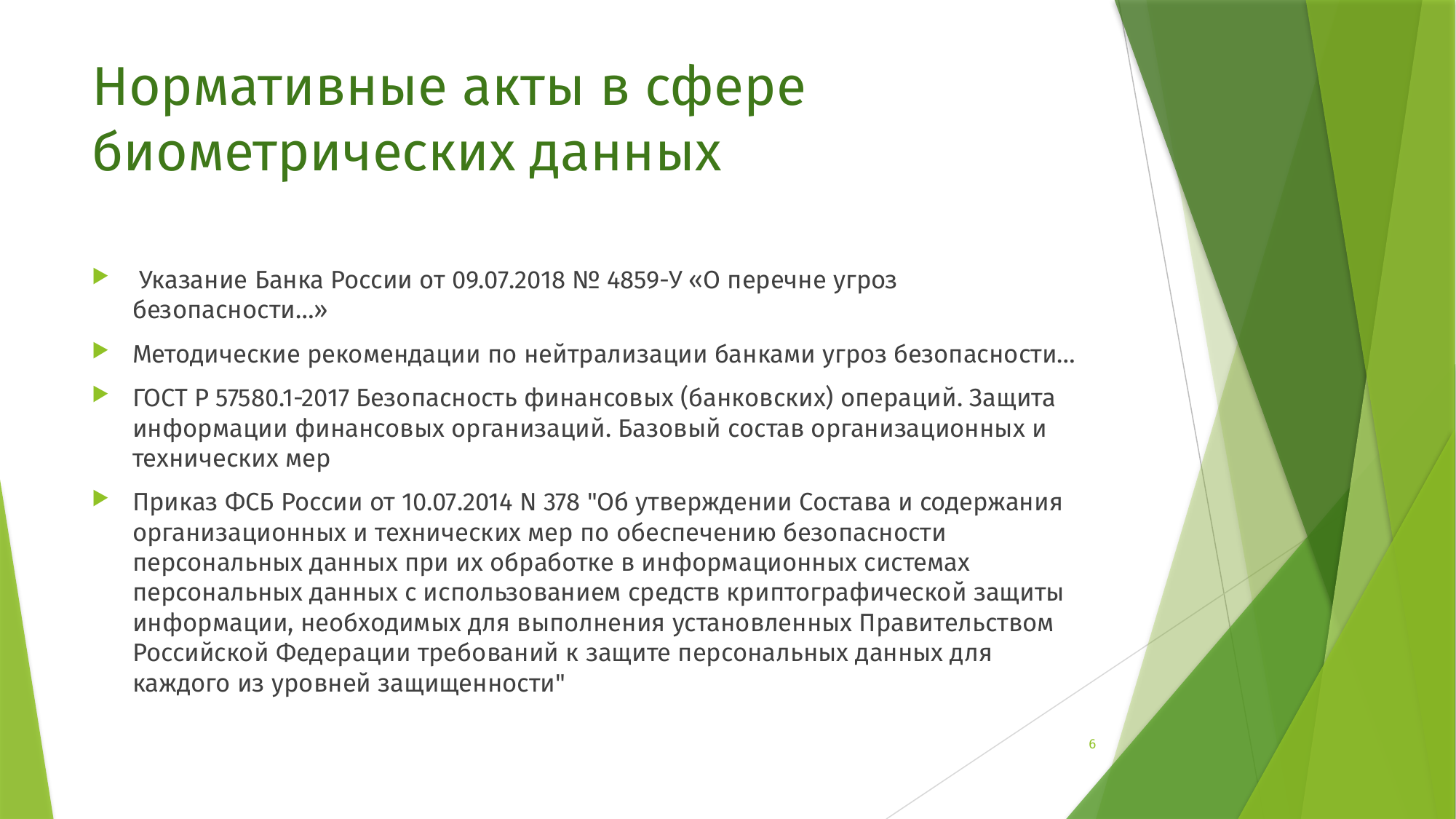

Нормативные акты в сфере биометрических данных
 Указание Банка России от 09.07.2018 № 4859-У «О перечне угроз безопасности…»
Методические рекомендации по нейтрализации банками угроз безопасности…
ГОСТ Р 57580.1-2017 Безопасность финансовых (банковских) операций. Защита информации финансовых организаций. Базовый состав организационных и технических мер
Приказ ФСБ России от 10.07.2014 N 378 "Об утверждении Состава и содержания организационных и технических мер по обеспечению безопасности персональных данных при их обработке в информационных системах персональных данных с использованием средств криптографической защиты информации, необходимых для выполнения установленных Правительством Российской Федерации требований к защите персональных данных для каждого из уровней защищенности"

6